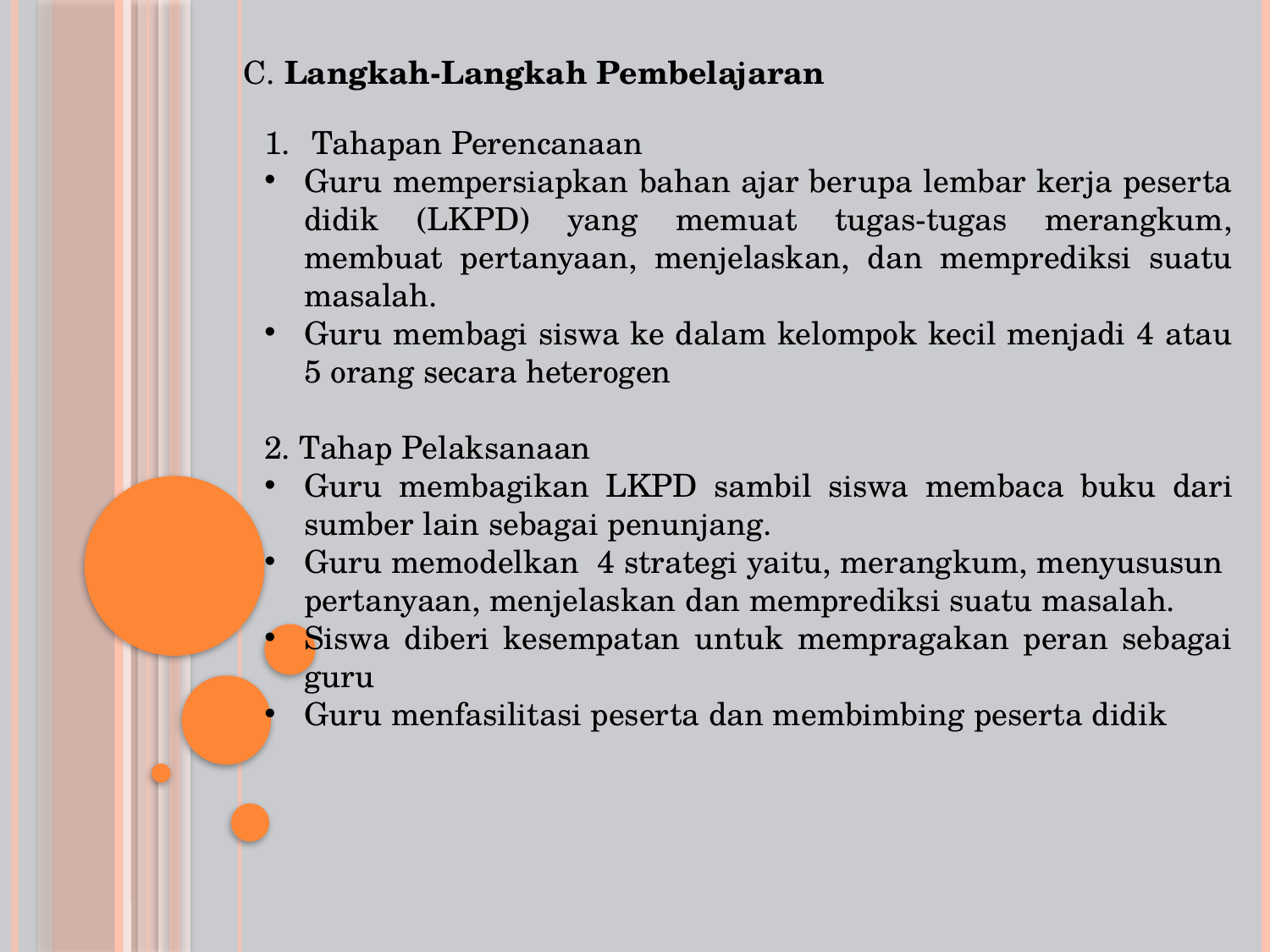

C. Langkah-Langkah Pembelajaran

Tahapan Perencanaan
Guru mempersiapkan bahan ajar berupa lembar kerja peserta didik (LKPD) yang memuat tugas-tugas merangkum, membuat pertanyaan, menjelaskan, dan memprediksi suatu masalah.
Guru membagi siswa ke dalam kelompok kecil menjadi 4 atau 5 orang secara heterogen

2. Tahap Pelaksanaan
Guru membagikan LKPD sambil siswa membaca buku dari sumber lain sebagai penunjang.
Guru memodelkan  4 strategi yaitu, merangkum, menyususun  pertanyaan, menjelaskan dan memprediksi suatu masalah.
Siswa diberi kesempatan untuk mempragakan peran sebagai guru
Guru menfasilitasi peserta dan membimbing peserta didik